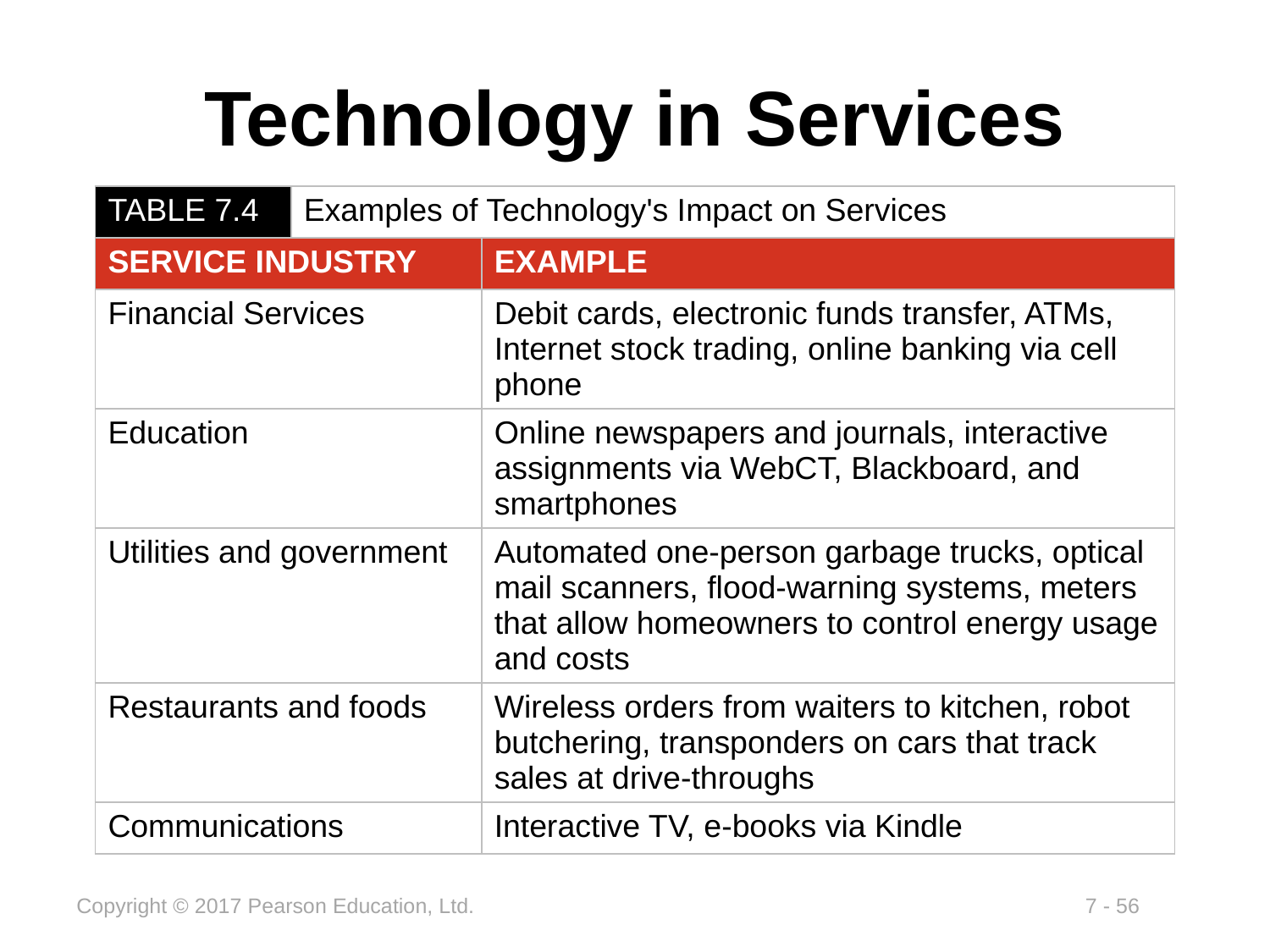

# Technology in Services
| TABLE 7.4 | Examples of Technology's Impact on Services |  |
| --- | --- | --- |
| SERVICE INDUSTRY |  | EXAMPLE |
| Financial Services |  | Debit cards, electronic funds transfer, ATMs, Internet stock trading, online banking via cell phone |
| Education |  | Online newspapers and journals, interactive assignments via WebCT, Blackboard, and smartphones |
| Utilities and government |  | Automated one-person garbage trucks, optical mail scanners, flood-warning systems, meters that allow homeowners to control energy usage and costs |
| Restaurants and foods |  | Wireless orders from waiters to kitchen, robot butchering, transponders on cars that track sales at drive-throughs |
| Communications |  | Interactive TV, e-books via Kindle |